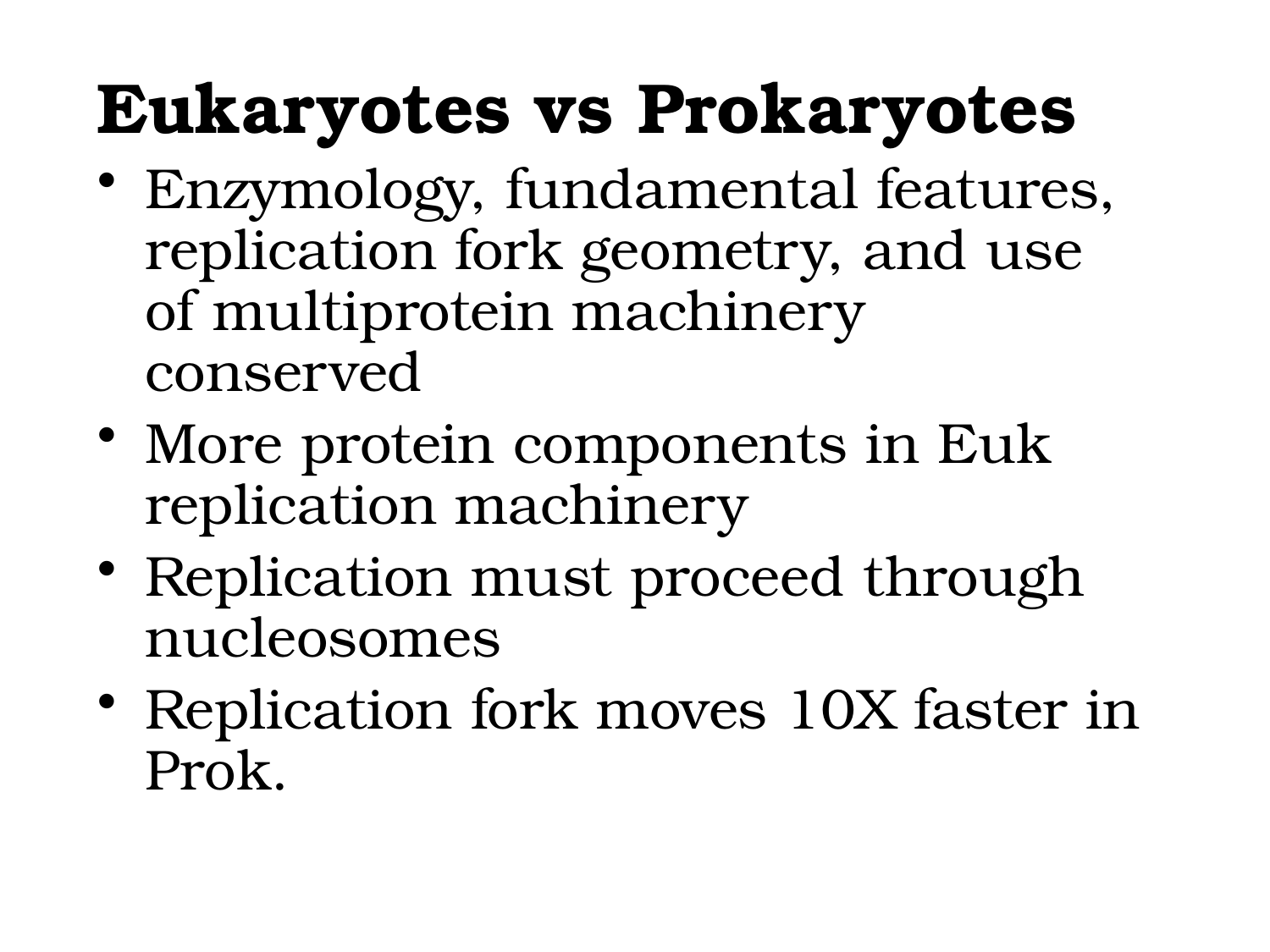

Eukaryotes vs Prokaryotes
Enzymology, fundamental features, replication fork geometry, and use of multiprotein machinery conserved
More protein components in Euk replication machinery
Replication must proceed through nucleosomes
Replication fork moves 10X faster in Prok.